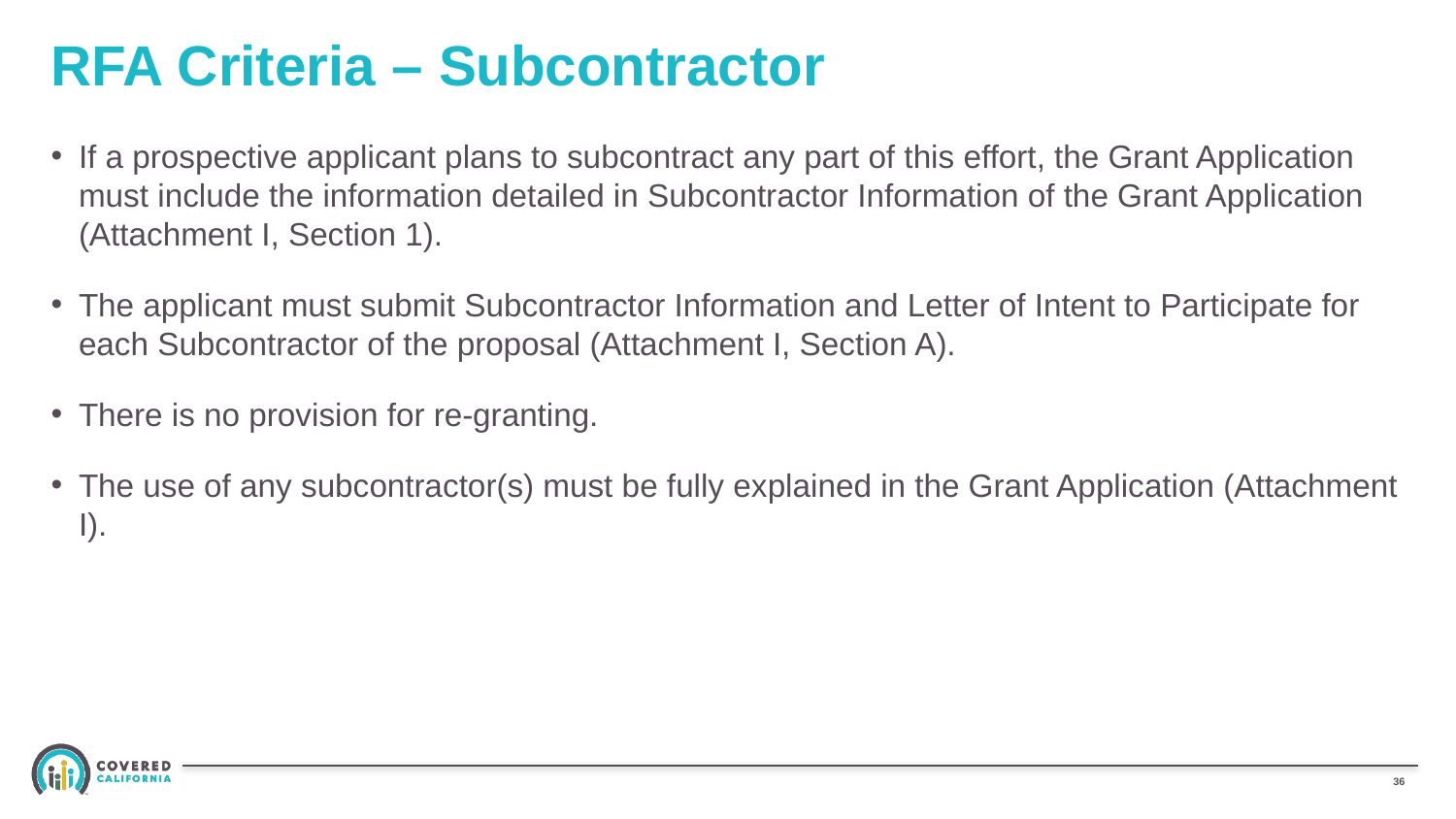

# RFA Criteria – Subcontractor
If a prospective applicant plans to subcontract any part of this effort, the Grant Application must include the information detailed in Subcontractor Information of the Grant Application (Attachment I, Section 1).
The applicant must submit Subcontractor Information and Letter of Intent to Participate for each Subcontractor of the proposal (Attachment I, Section A).
There is no provision for re-granting.
The use of any subcontractor(s) must be fully explained in the Grant Application (Attachment I).
36